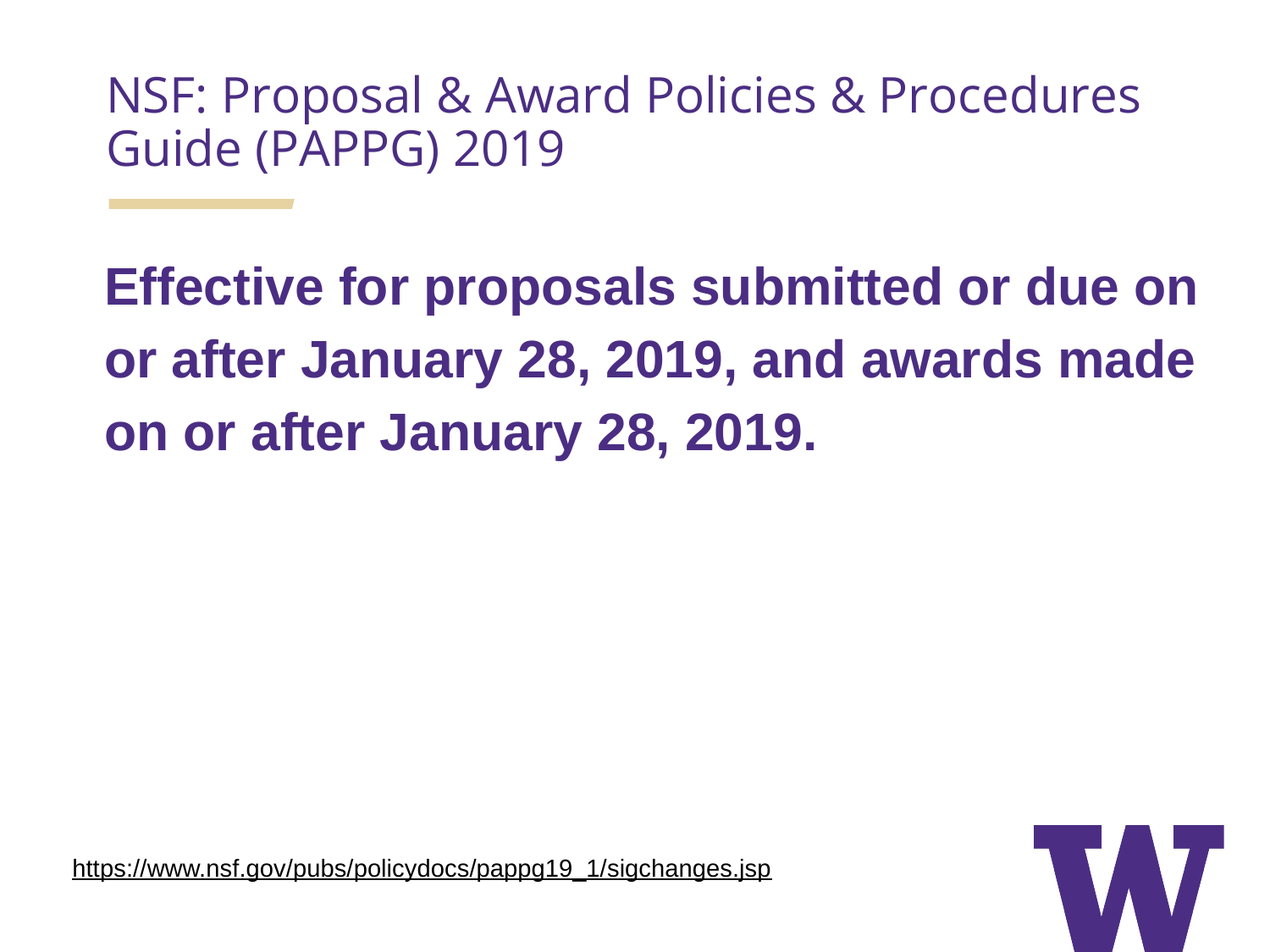

NSF: Proposal & Award Policies & Procedures Guide (PAPPG) 2019
Effective for proposals submitted or due on or after January 28, 2019, and awards made on or after January 28, 2019.

https://www.nsf.gov/pubs/policydocs/pappg19_1/sigchanges.jsp